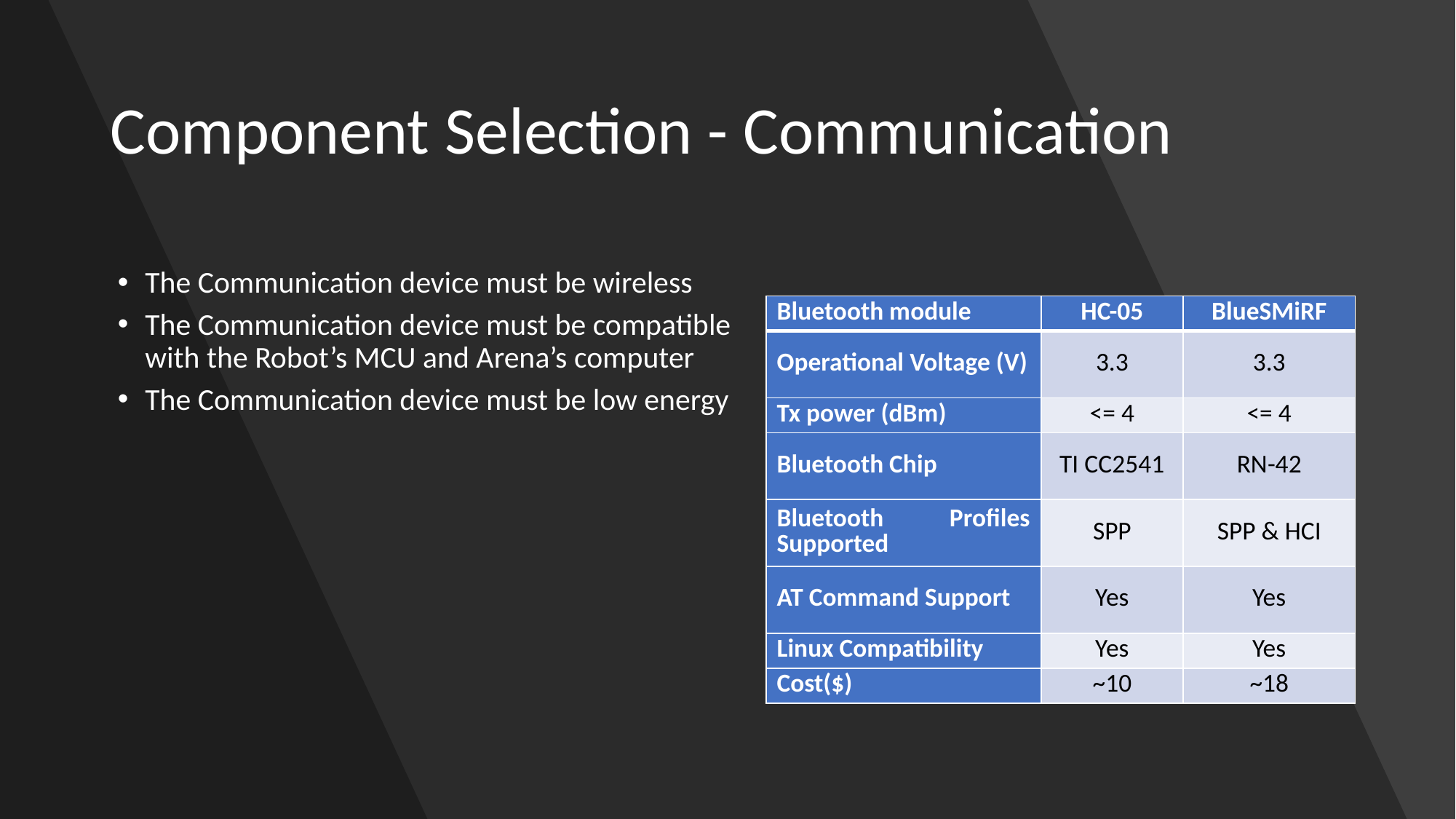

# Component Selection - Communication
The Communication device must be wireless
The Communication device must be compatible with the Robot’s MCU and Arena’s computer
The Communication device must be low energy
| Bluetooth module | HC-05 | BlueSMiRF |
| --- | --- | --- |
| Operational Voltage (V) | 3.3 | 3.3 |
| Tx power (dBm) | <= 4 | <= 4 |
| Bluetooth Chip | TI CC2541 | RN-42 |
| Bluetooth Profiles Supported | SPP | SPP & HCI |
| AT Command Support | Yes | Yes |
| Linux Compatibility | Yes | Yes |
| Cost($) | ~10 | ~18 |